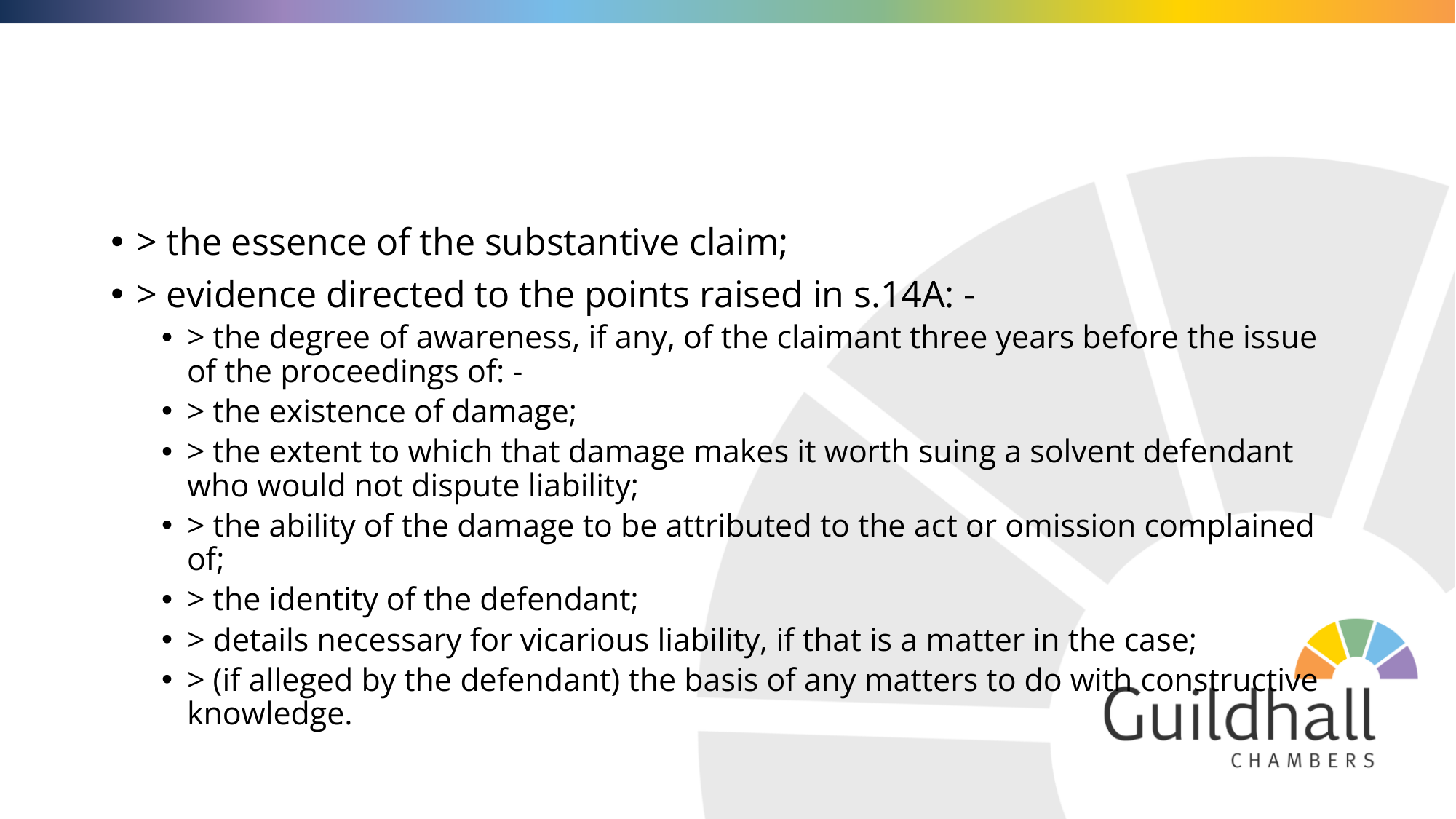

#
> the essence of the substantive claim;
> evidence directed to the points raised in s.14A: -
> the degree of awareness, if any, of the claimant three years before the issue of the proceedings of: -
> the existence of damage;
> the extent to which that damage makes it worth suing a solvent defendant who would not dispute liability;
> the ability of the damage to be attributed to the act or omission complained of;
> the identity of the defendant;
> details necessary for vicarious liability, if that is a matter in the case;
> (if alleged by the defendant) the basis of any matters to do with constructive knowledge.